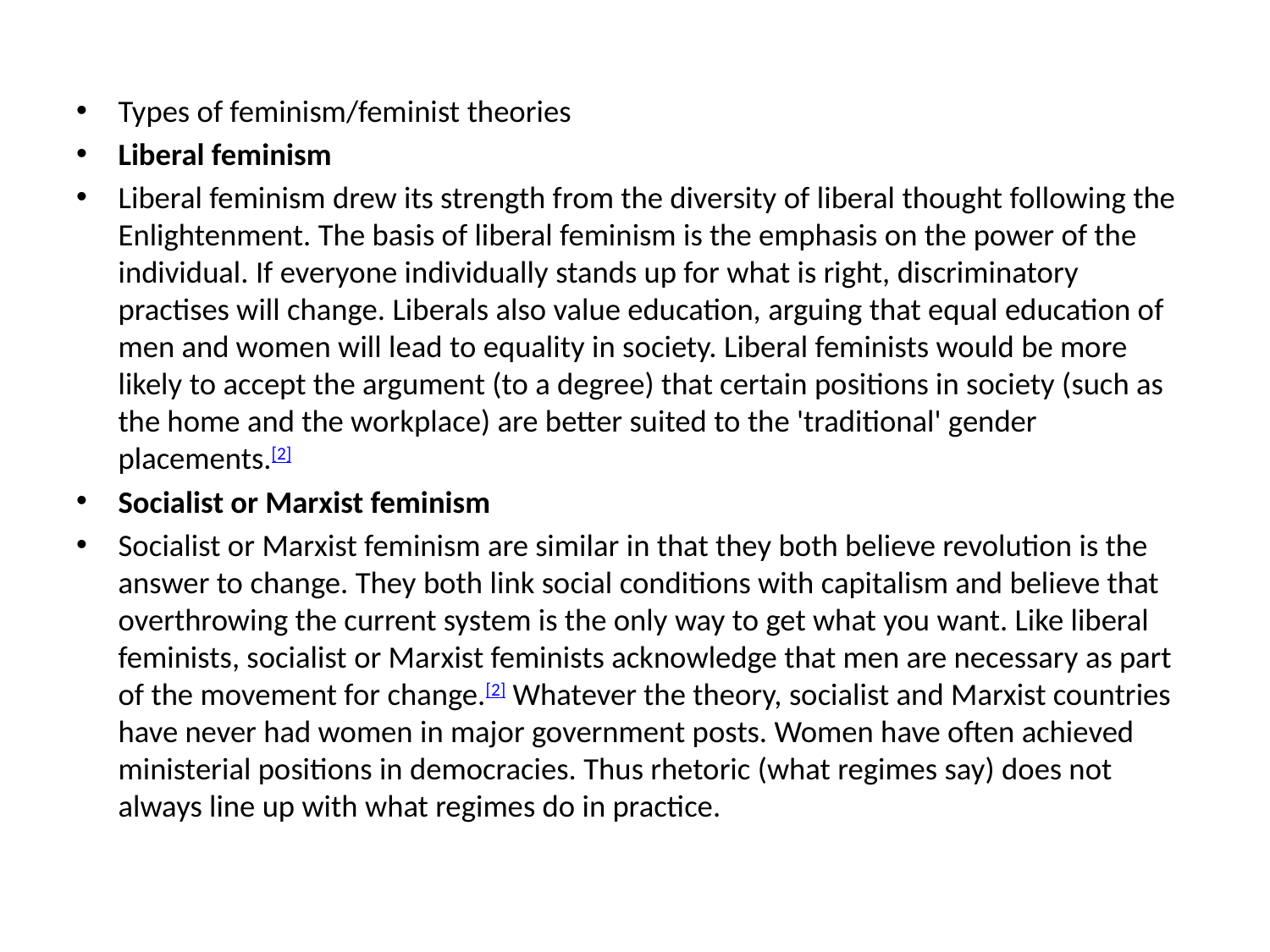

Types of feminism/feminist theories
Liberal feminism
Liberal feminism drew its strength from the diversity of liberal thought following the Enlightenment. The basis of liberal feminism is the emphasis on the power of the individual. If everyone individually stands up for what is right, discriminatory practises will change. Liberals also value education, arguing that equal education of men and women will lead to equality in society. Liberal feminists would be more likely to accept the argument (to a degree) that certain positions in society (such as the home and the workplace) are better suited to the 'traditional' gender placements.[2]
Socialist or Marxist feminism
Socialist or Marxist feminism are similar in that they both believe revolution is the answer to change. They both link social conditions with capitalism and believe that overthrowing the current system is the only way to get what you want. Like liberal feminists, socialist or Marxist feminists acknowledge that men are necessary as part of the movement for change.[2] Whatever the theory, socialist and Marxist countries have never had women in major government posts. Women have often achieved ministerial positions in democracies. Thus rhetoric (what regimes say) does not always line up with what regimes do in practice.